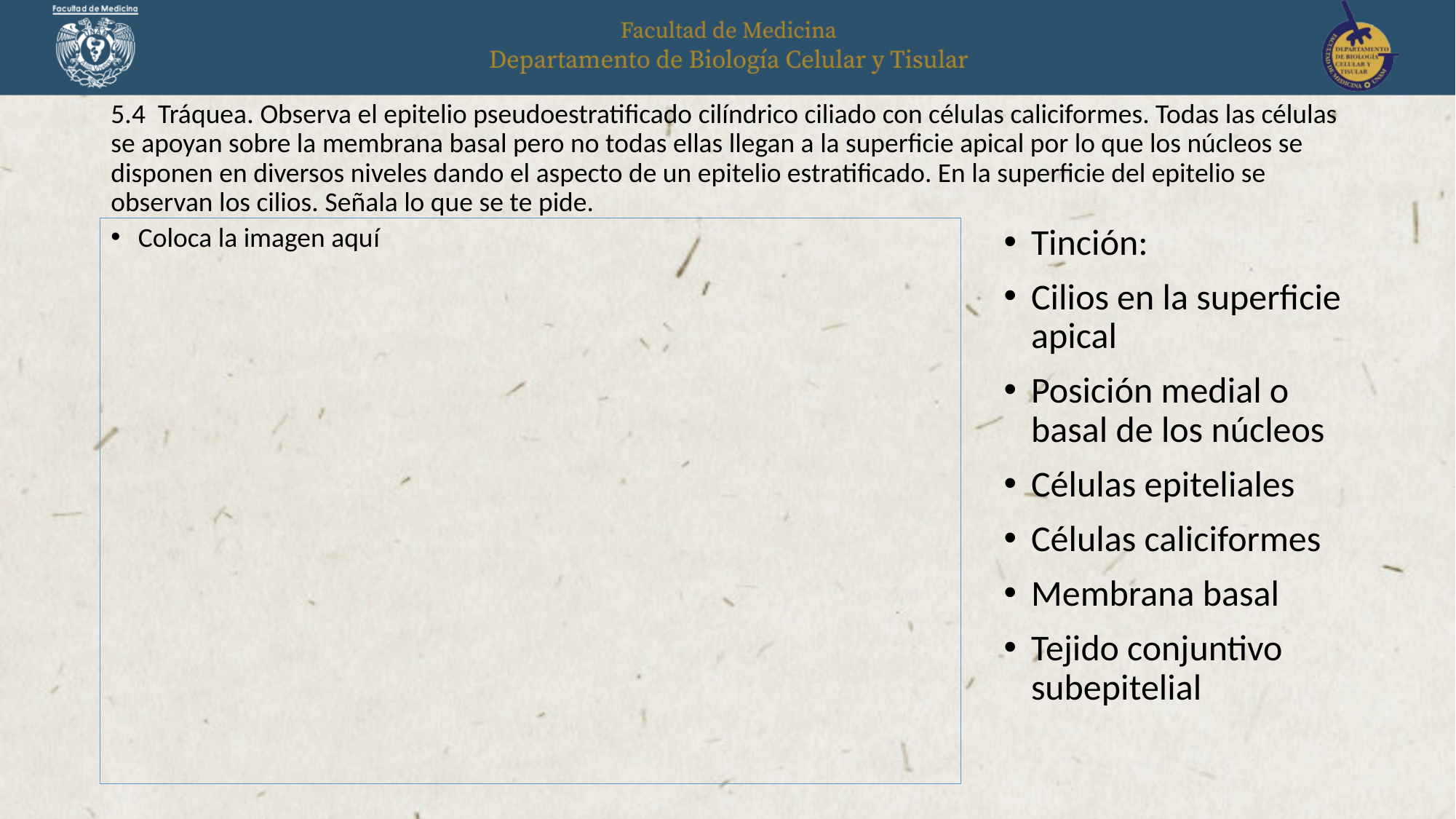

# 5.4  Tráquea. Observa el epitelio pseudoestratificado cilíndrico ciliado con células caliciformes. Todas las células se apoyan sobre la membrana basal pero no todas ellas llegan a la superficie apical por lo que los núcleos se disponen en diversos niveles dando el aspecto de un epitelio estratificado. En la superficie del epitelio se observan los cilios. Señala lo que se te pide.
Coloca la imagen aquí

Tinción:
Cilios en la superficie apical
Posición medial o basal de los núcleos
Células epiteliales
Células caliciformes
Membrana basal
Tejido conjuntivo subepitelial